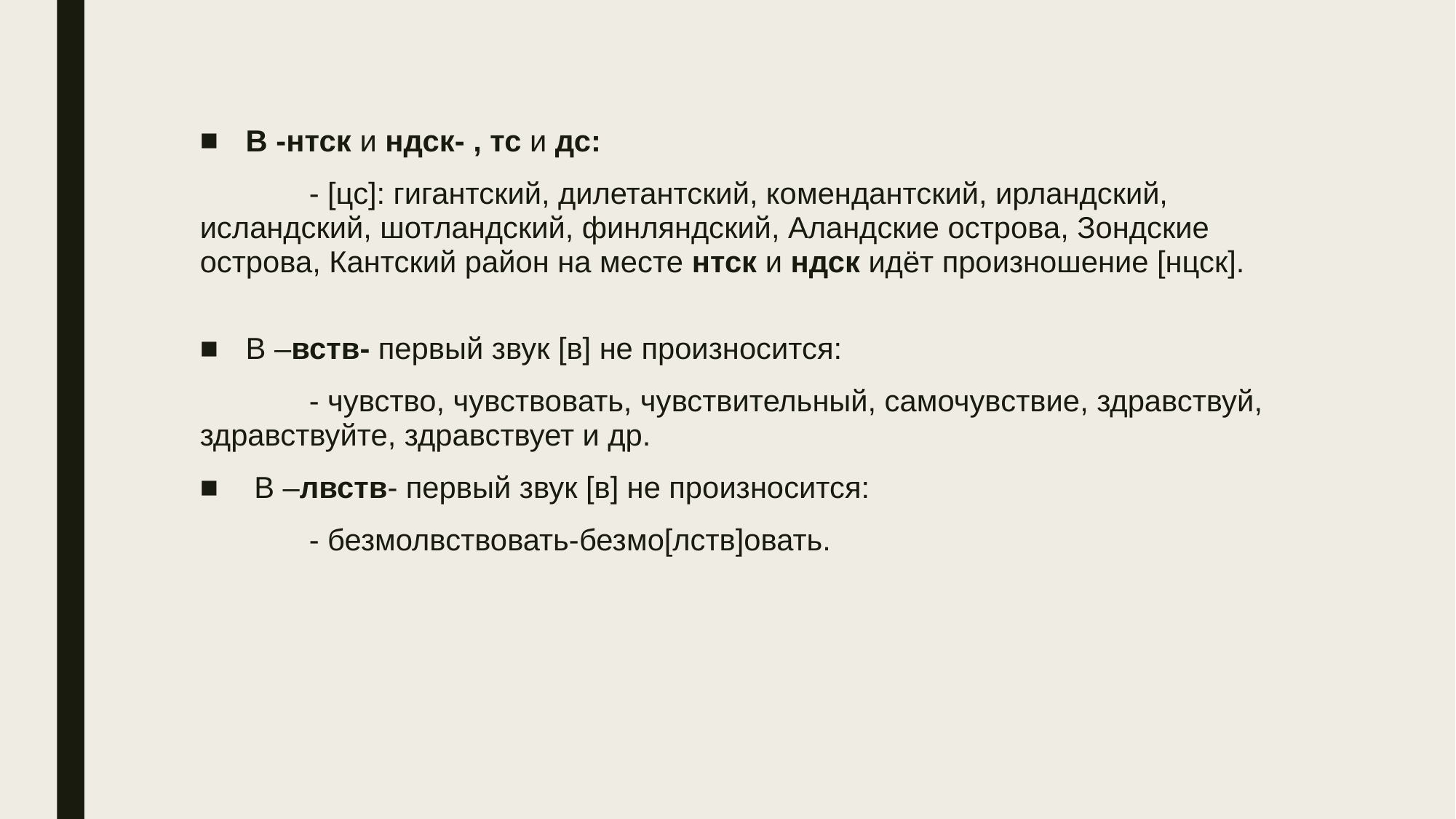

В -нтск и ндск- , тс и дс:
	- [цс]: гигантский, дилетантский, комендантский, ирландский, исландский, шотландский, финляндский, Аландские острова, Зондские острова, Кантский район на месте нтск и ндск идёт произношение [нцск].
В –вств- первый звук [в] не произносится:
	- чувство, чувствовать, чувствительный, самочувствие, здравствуй, 	здравствуйте, здравствует и др.
 В –лвств- первый звук [в] не произносится:
	- безмолвствовать-безмо[лств]овать.